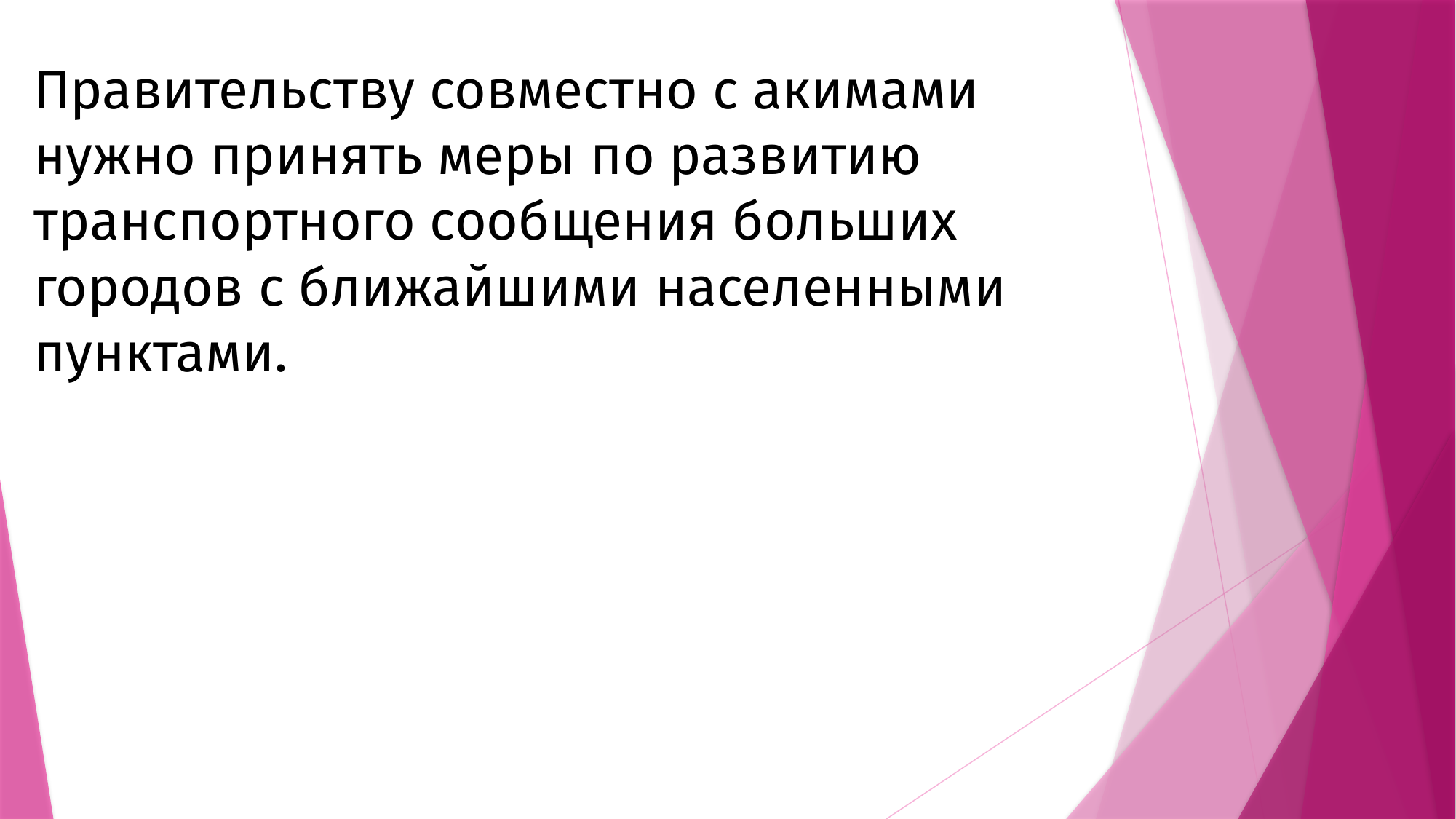

Правительству совместно с акимами нужно принять меры по развитию транспортного сообщения больших городов с ближайшими населенными пунктами.